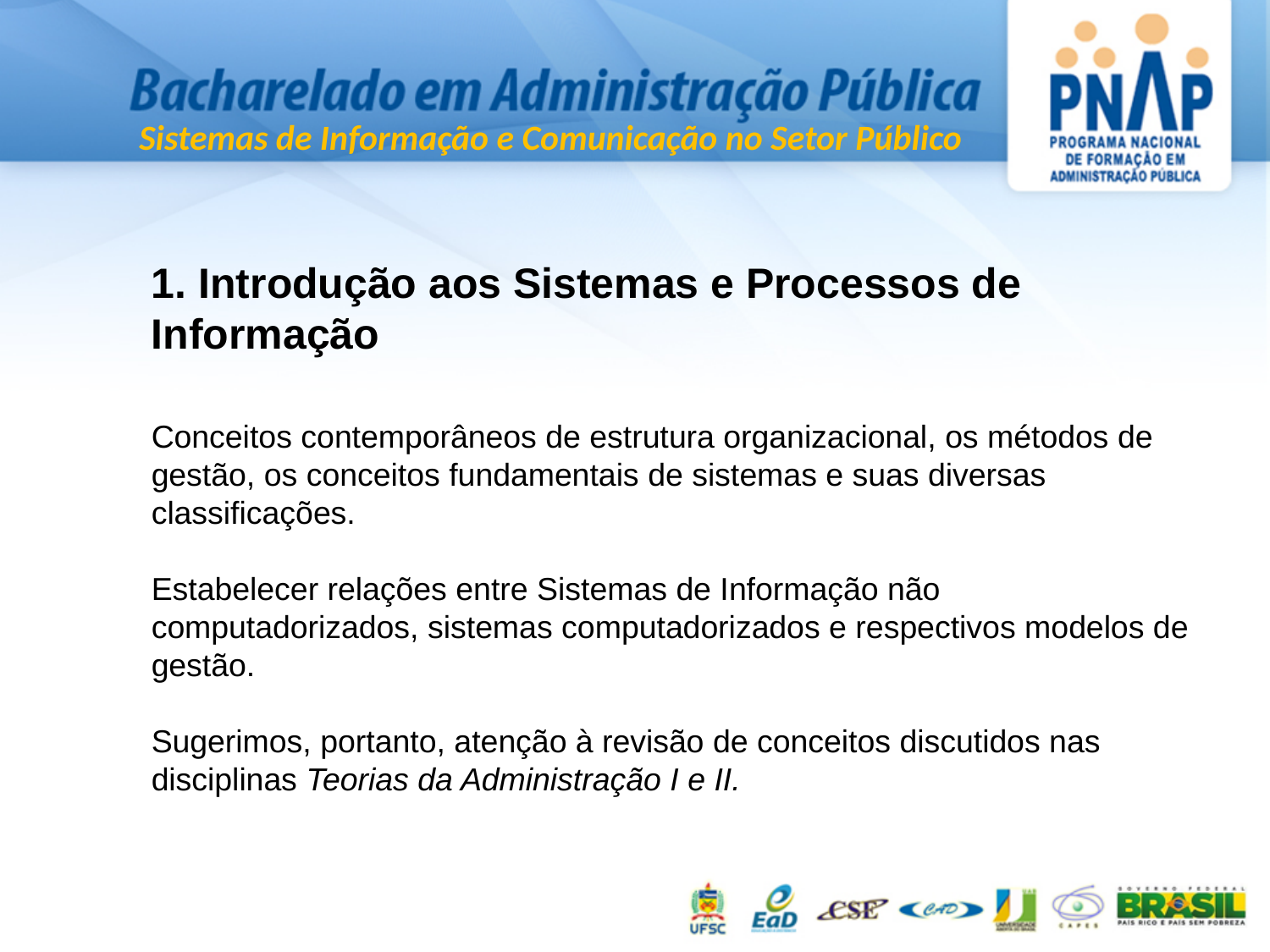

1. Introdução aos Sistemas e Processos de    Informação
Conceitos contemporâneos de estrutura organizacional, os métodos de gestão, os conceitos fundamentais de sistemas e suas diversas classificações.

Estabelecer relações entre Sistemas de Informação não computadorizados, sistemas computadorizados e respectivos modelos de gestão.

Sugerimos, portanto, atenção à revisão de conceitos discutidos nas disciplinas Teorias da Administração I e II.